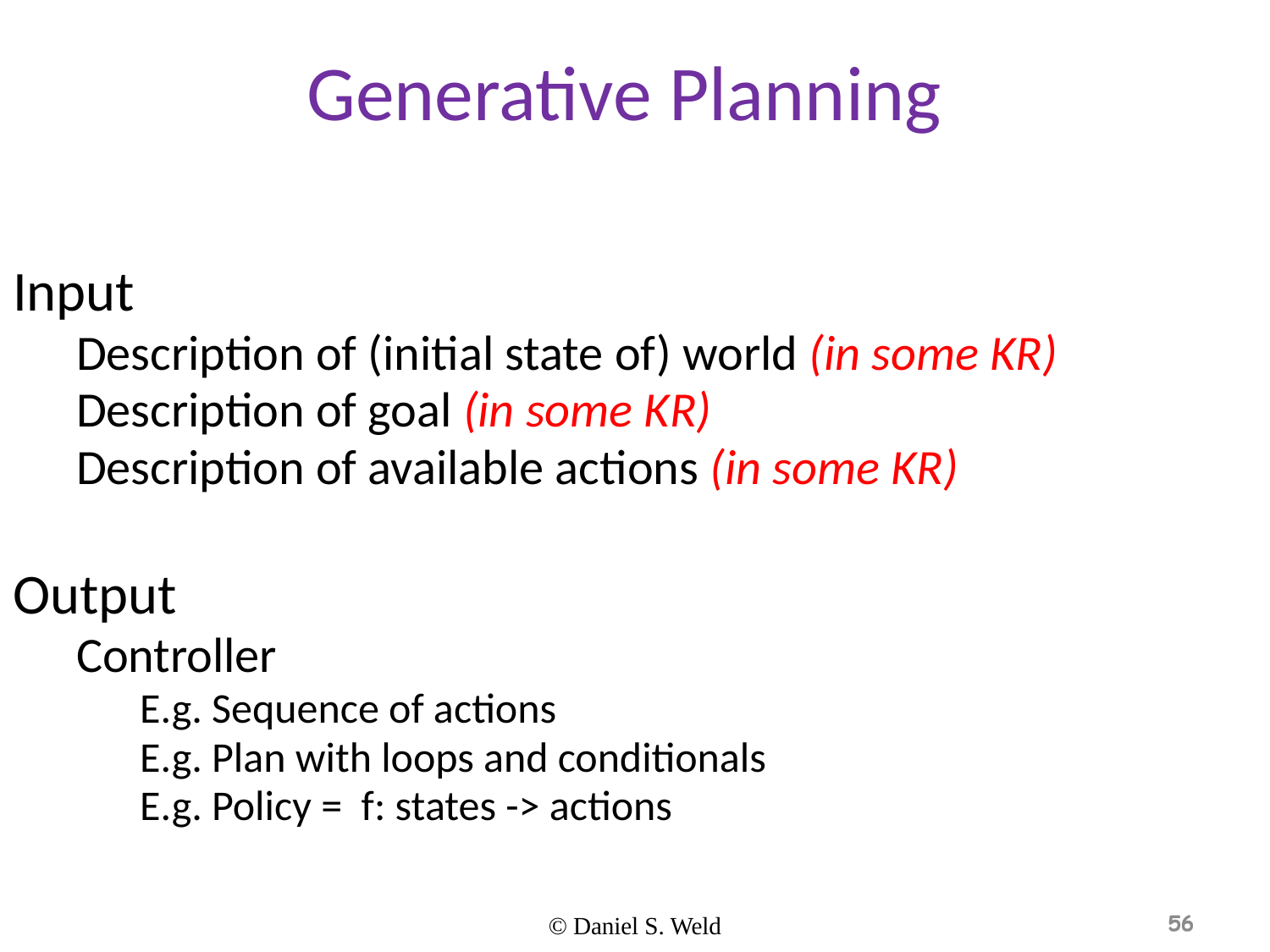

# Generative Planning
Input
Description of (initial state of) world (in some KR)
Description of goal (in some KR)
Description of available actions (in some KR)

Output
Controller
E.g. Sequence of actions
E.g. Plan with loops and conditionals
E.g. Policy =  f: states -> actions
© Daniel S. Weld
56